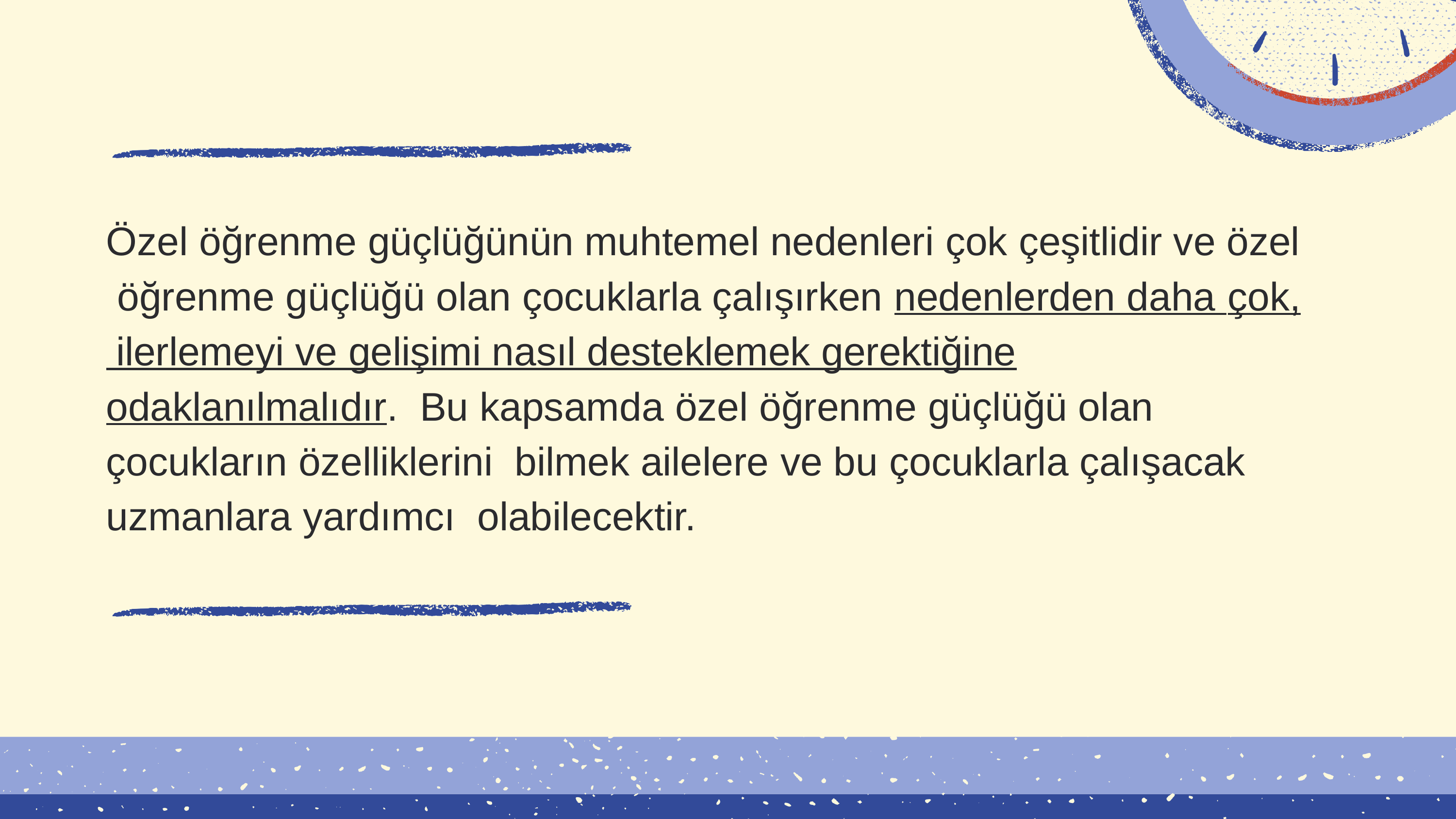

Özel öğrenme güçlüğünün muhtemel nedenleri çok çeşitlidir ve özel  öğrenme güçlüğü olan çocuklarla çalışırken nedenlerden daha çok,
 ilerlemeyi ve gelişimi nasıl desteklemek gerektiğine odaklanılmalıdır.  Bu kapsamda özel öğrenme güçlüğü olan çocukların özelliklerini  bilmek ailelere ve bu çocuklarla çalışacak uzmanlara yardımcı  olabilecektir.

22